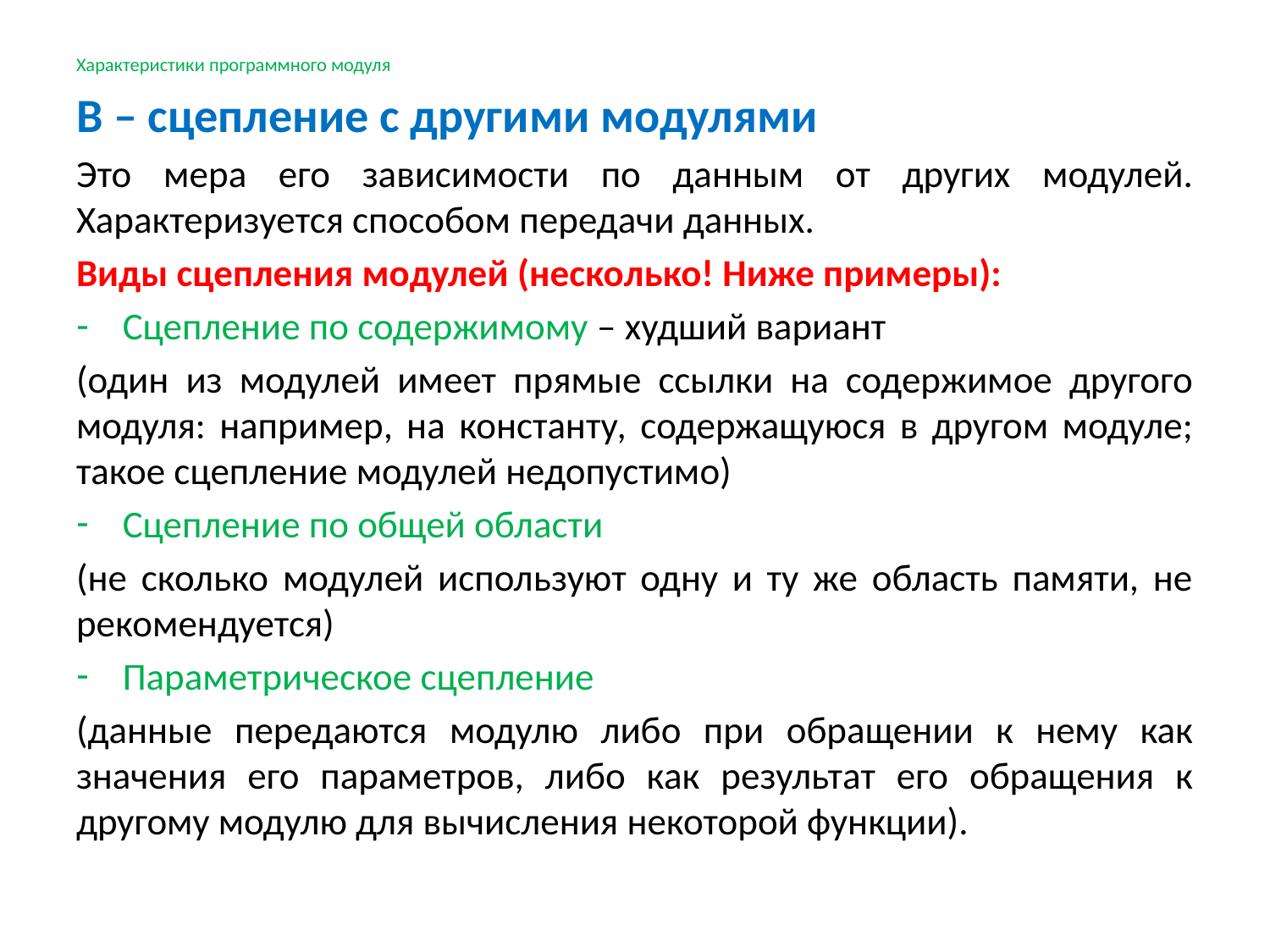

Характеристики программного модуля
В – сцепление с другими модулями
Это мера его зависимости по данным от других модулей. Характеризуется способом передачи данных.
Виды сцепления модулей (несколько! Ниже примеры):
Сцепление по содержимому – худший вариант
(один из модулей имеет прямые ссылки на содержимое другого модуля: например, на константу, содержащуюся в другом модуле; такое сцепление модулей недопустимо)
Сцепление по общей области
(не сколько модулей используют одну и ту же область памяти, не рекомендуется)
Параметрическое сцепление
(данные передаются модулю либо при обращении к нему как значения его параметров, либо как результат его обращения к другому модулю для вычисления некоторой функции).